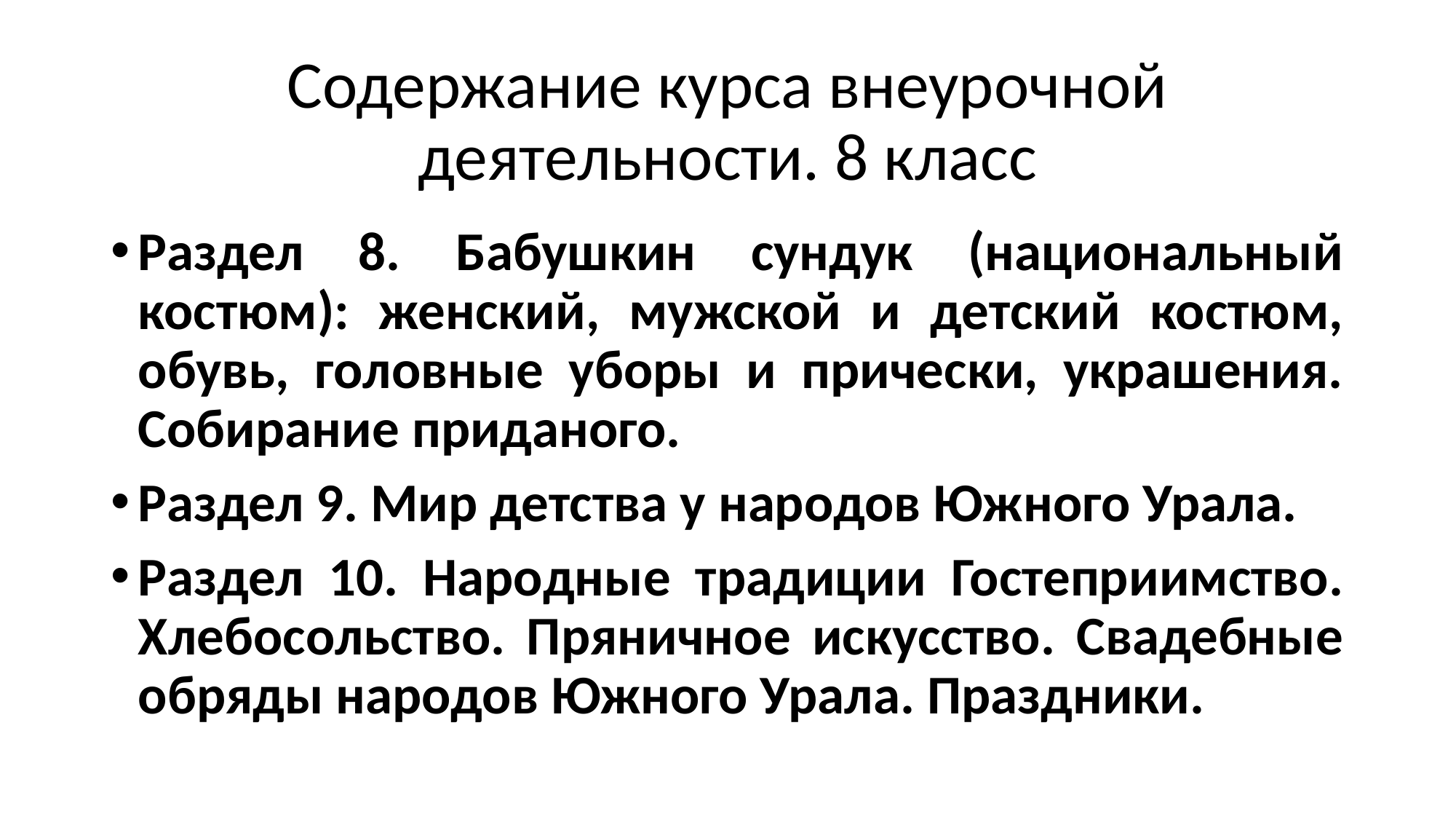

# Содержание курса внеурочной деятельности. 8 класс
Раздел 8. Бабушкин сундук (национальный костюм): женский, мужской и детский костюм, обувь, головные уборы и прически, украшения. Собирание приданого.
Раздел 9. Мир детства у народов Южного Урала.
Раздел 10. Народные традиции Гостеприимство. Хлебосольство. Пряничное искусство. Свадебные обряды народов Южного Урала. Праздники.